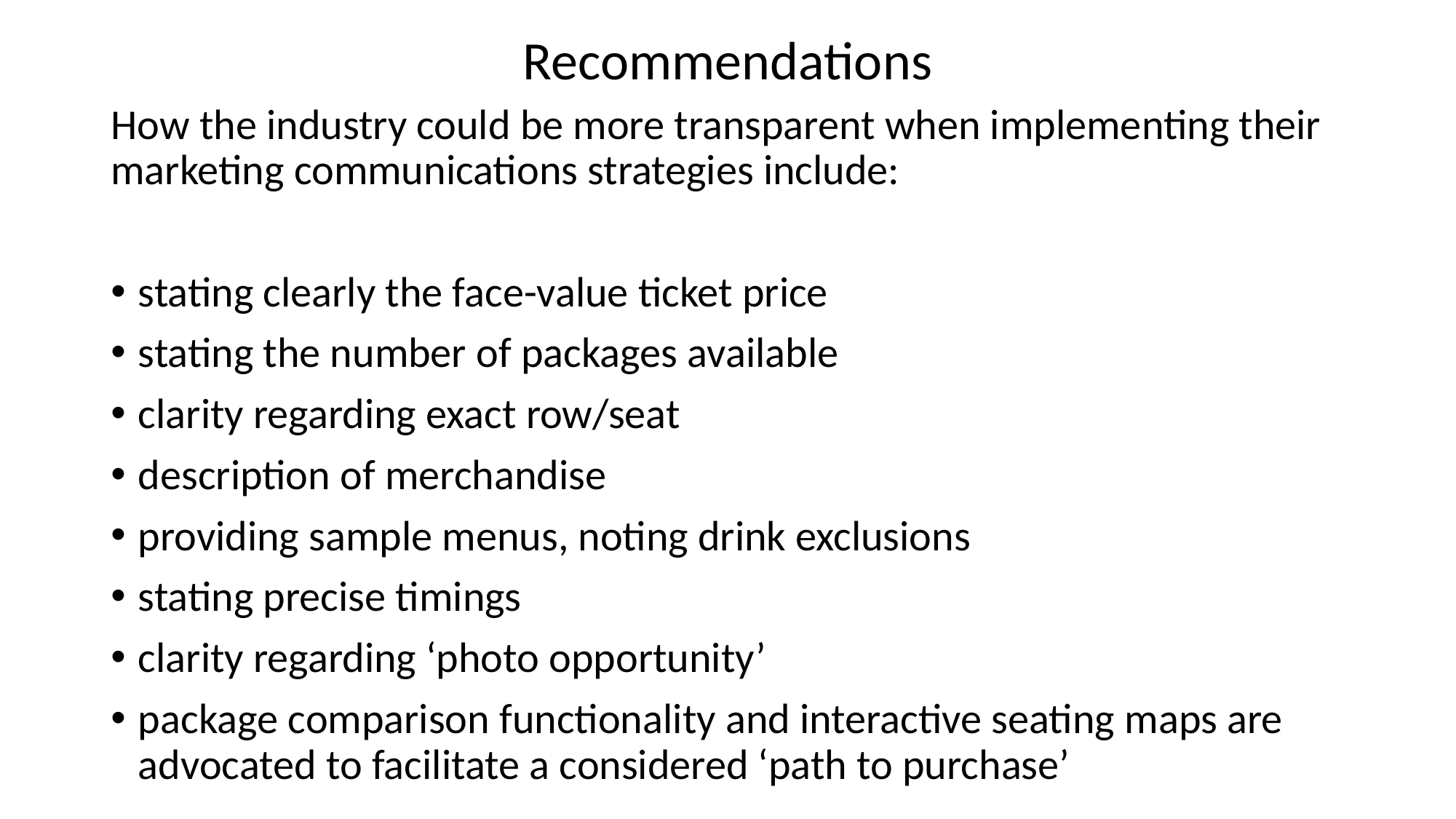

# Recommendations
How the industry could be more transparent when implementing their marketing communications strategies include:

stating clearly the face-value ticket price
stating the number of packages available
clarity regarding exact row/seat
description of merchandise
providing sample menus, noting drink exclusions
stating precise timings
clarity regarding ‘photo opportunity’
package comparison functionality and interactive seating maps are advocated to facilitate a considered ‘path to purchase’